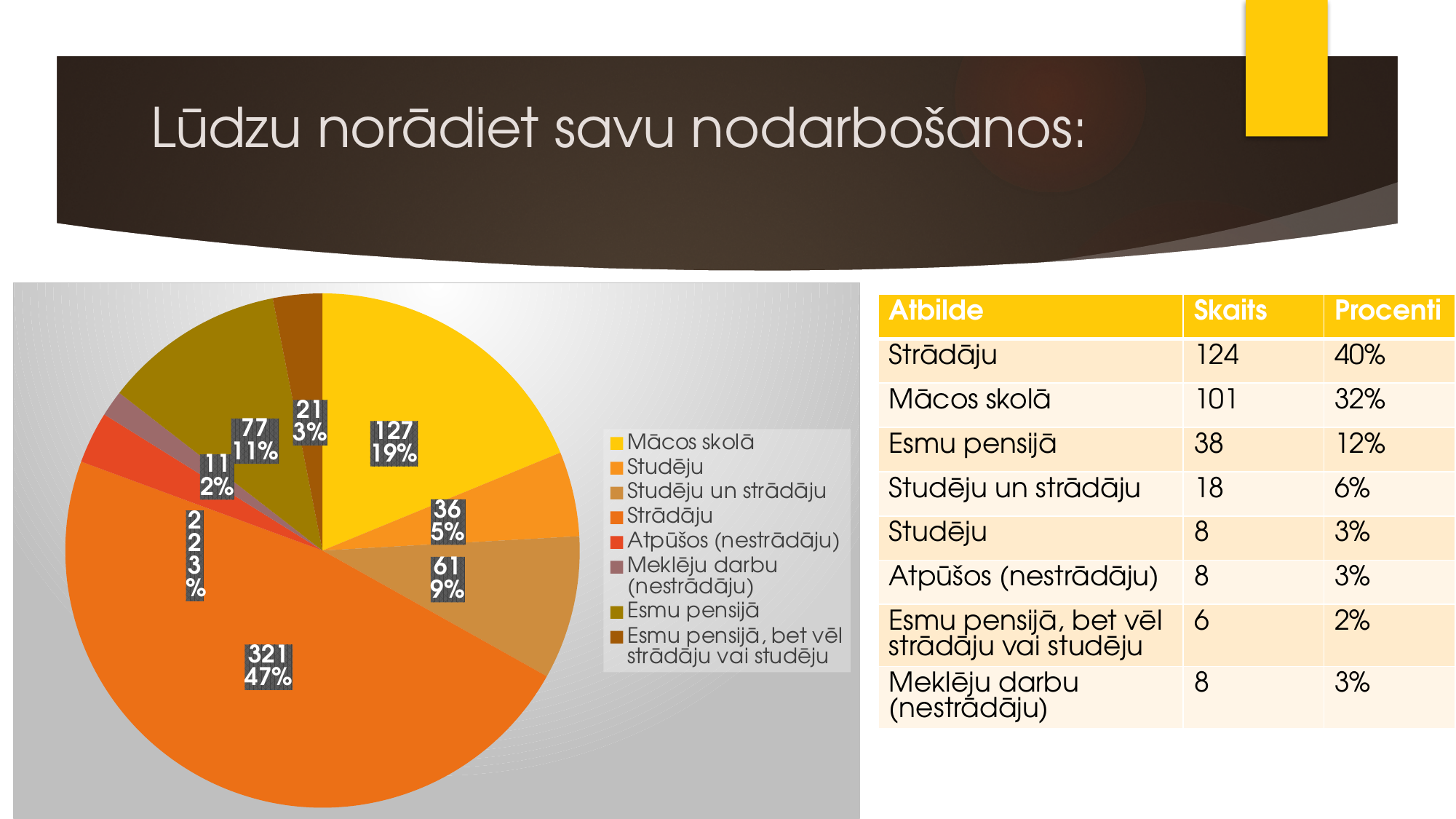

# Lūdzu norādiet savu nodarbošanos:

### Chart

| Category | Kolonna1 |
|---|---|
| Mācos skolā | 127.0 |
| Studēju | 36.0 |
| Studēju un strādāju | 61.0 |
| Strādāju | 321.0 |
| Atpūšos (nestrādāju) | 22.0 |
| Meklēju darbu (nestrādāju) | 11.0 |
| Esmu pensijā | 77.0 |
| Esmu pensijā, bet vēl strādāju vai studēju | 21.0 |
| Atbilde | Skaits | Procenti |
| --- | --- | --- |
| Strādāju | 124 | 40% |
| Mācos skolā | 101 | 32% |
| Esmu pensijā | 38 | 12% |
| Studēju un strādāju | 18 | 6% |
| Studēju | 8 | 3% |
| Atpūšos (nestrādāju) | 8 | 3% |
| Esmu pensijā, bet vēl strādāju vai studēju | 6 | 2% |
| Meklēju darbu (nestrādāju) | 8 | 3% |